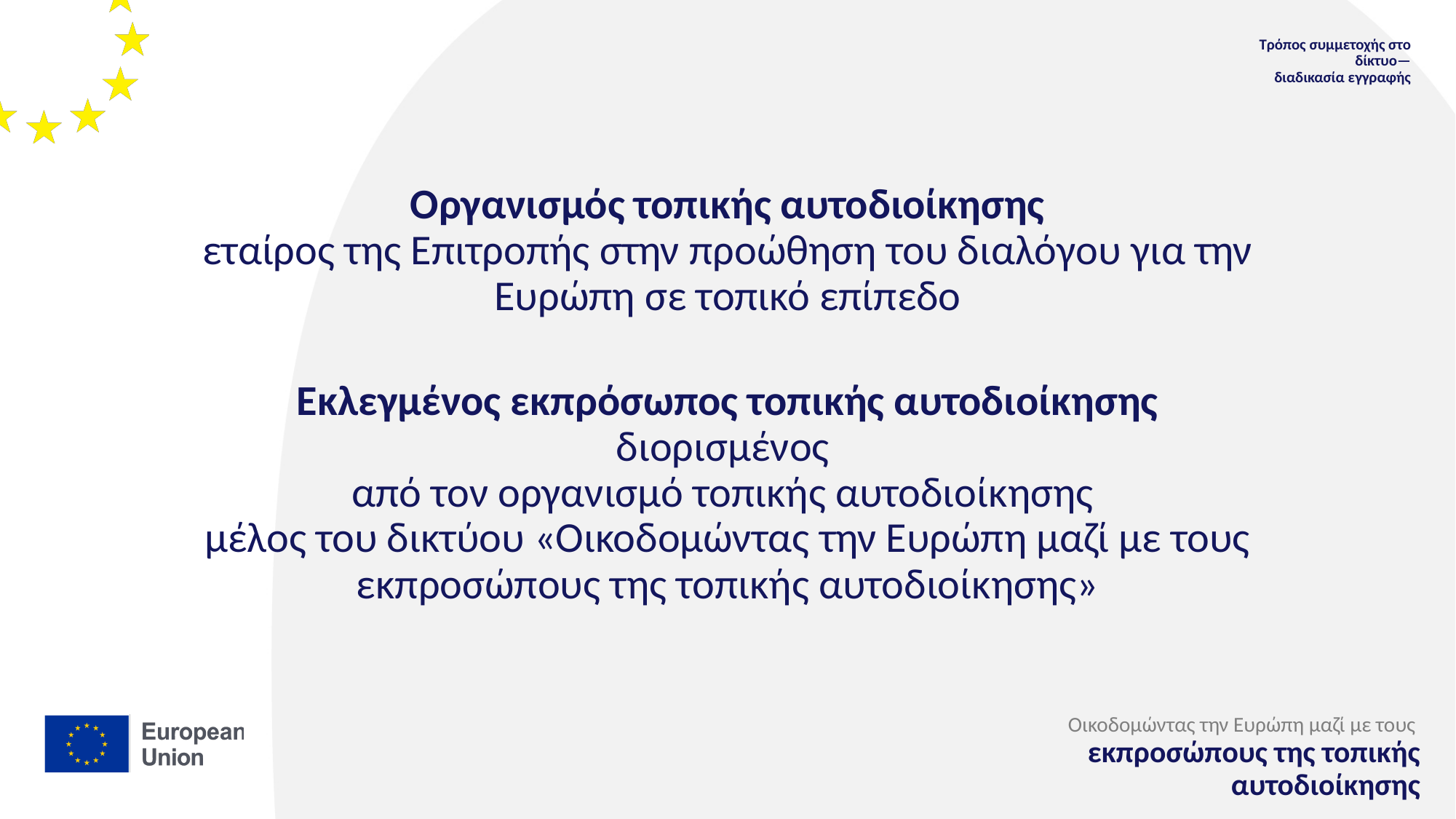

Τρόπος συμμετοχής στο δίκτυο—
διαδικασία εγγραφής
# Οργανισμός τοπικής αυτοδιοίκησης εταίρος της Επιτροπής στην προώθηση του διαλόγου για την Ευρώπη σε τοπικό επίπεδο Εκλεγμένος εκπρόσωπος τοπικής αυτοδιοίκησης διορισμένος από τον οργανισμό τοπικής αυτοδιοίκησης μέλος του δικτύου «Οικοδομώντας την Ευρώπη μαζί με τους εκπροσώπους της τοπικής αυτοδιοίκησης»
Οικοδομώντας την Ευρώπη μαζί με τους
εκπροσώπους της τοπικής αυτοδιοίκησης